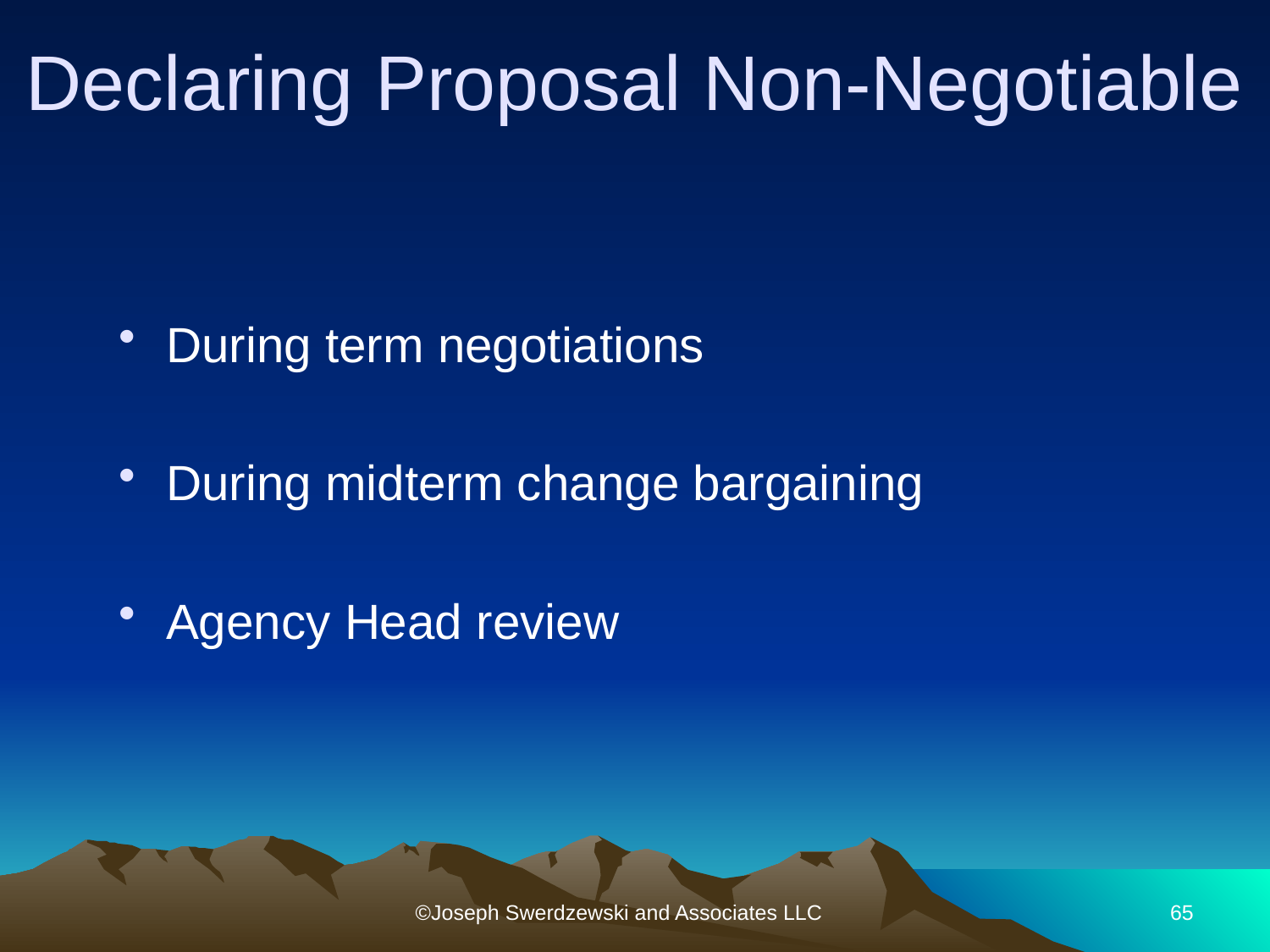

# Declaring Proposal Non-Negotiable
During term negotiations

During midterm change bargaining

Agency Head review

©Joseph Swerdzewski and Associates LLC
65